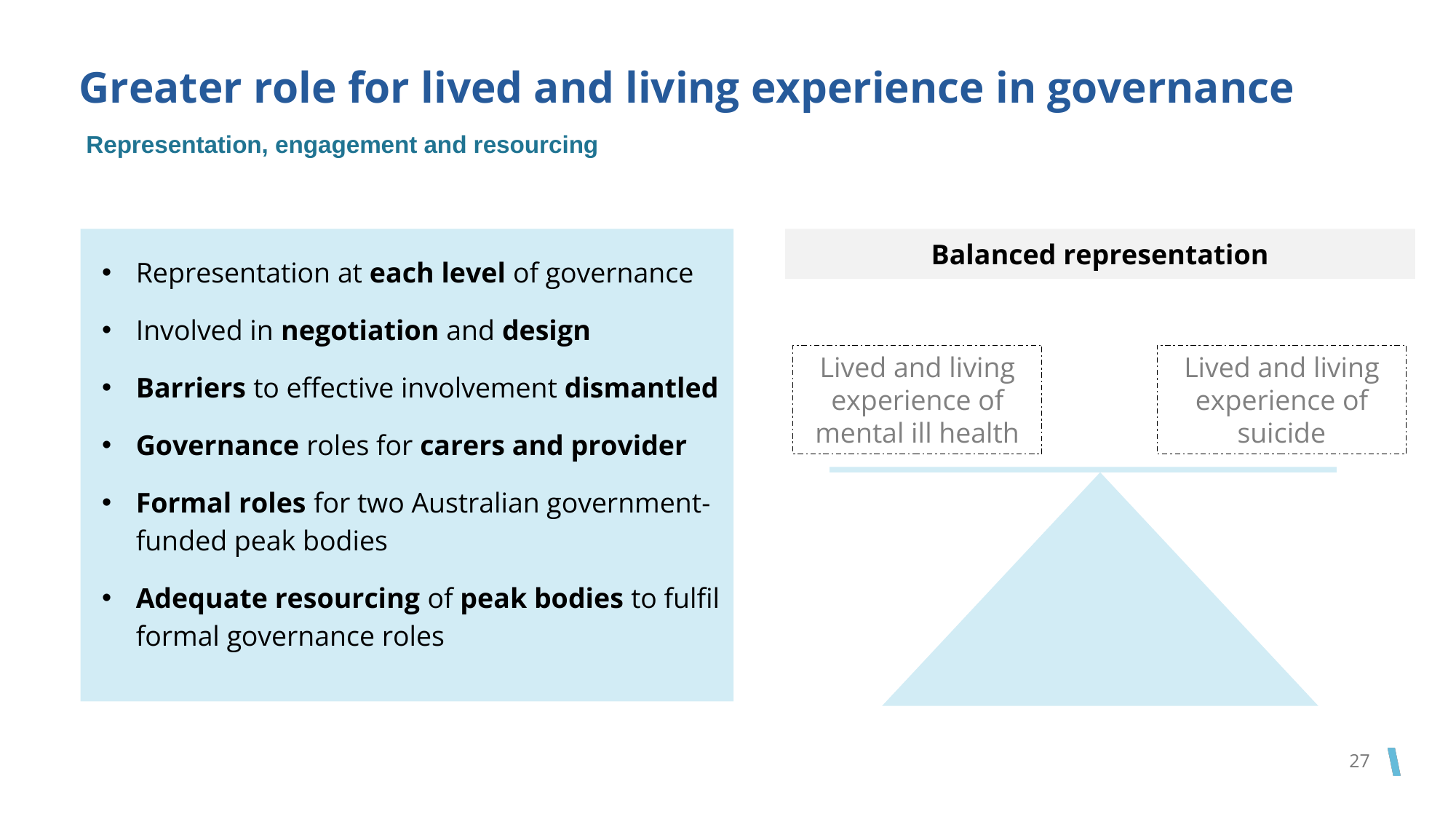

# Greater role for lived and living experience in governance
Representation, engagement and resourcing
Representation at each level of governance
Involved in negotiation and design
Barriers to effective involvement dismantled
Governance roles for carers and provider
Formal roles for two Australian government-funded peak bodies
Adequate resourcing of peak bodies to fulfil formal governance roles
Balanced representation
Lived and living experience of mental ill health
Lived and living experience of suicide

27